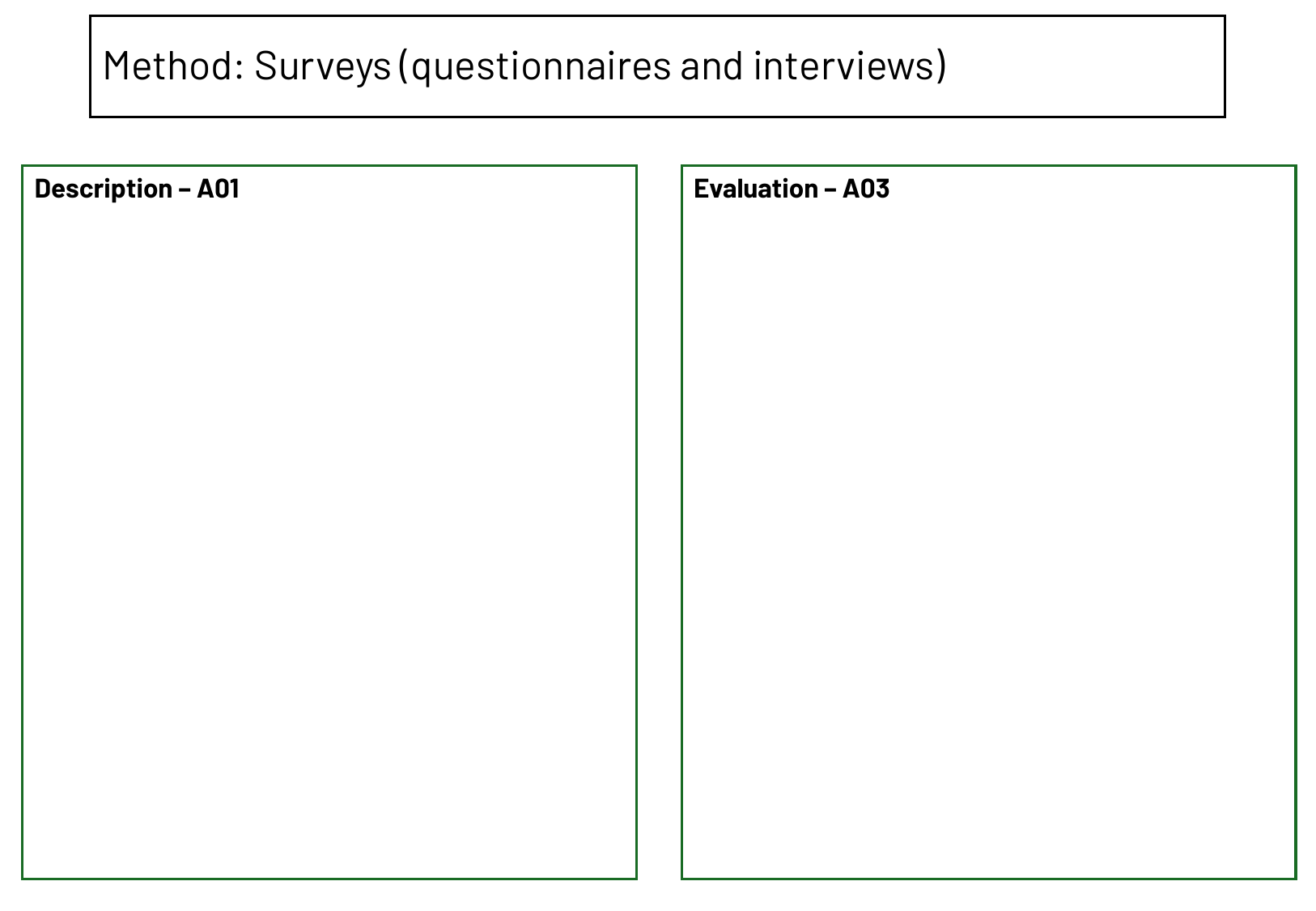

# Method: Surveys (questionnaires and interviews)
Description – A01

Evaluation – A03